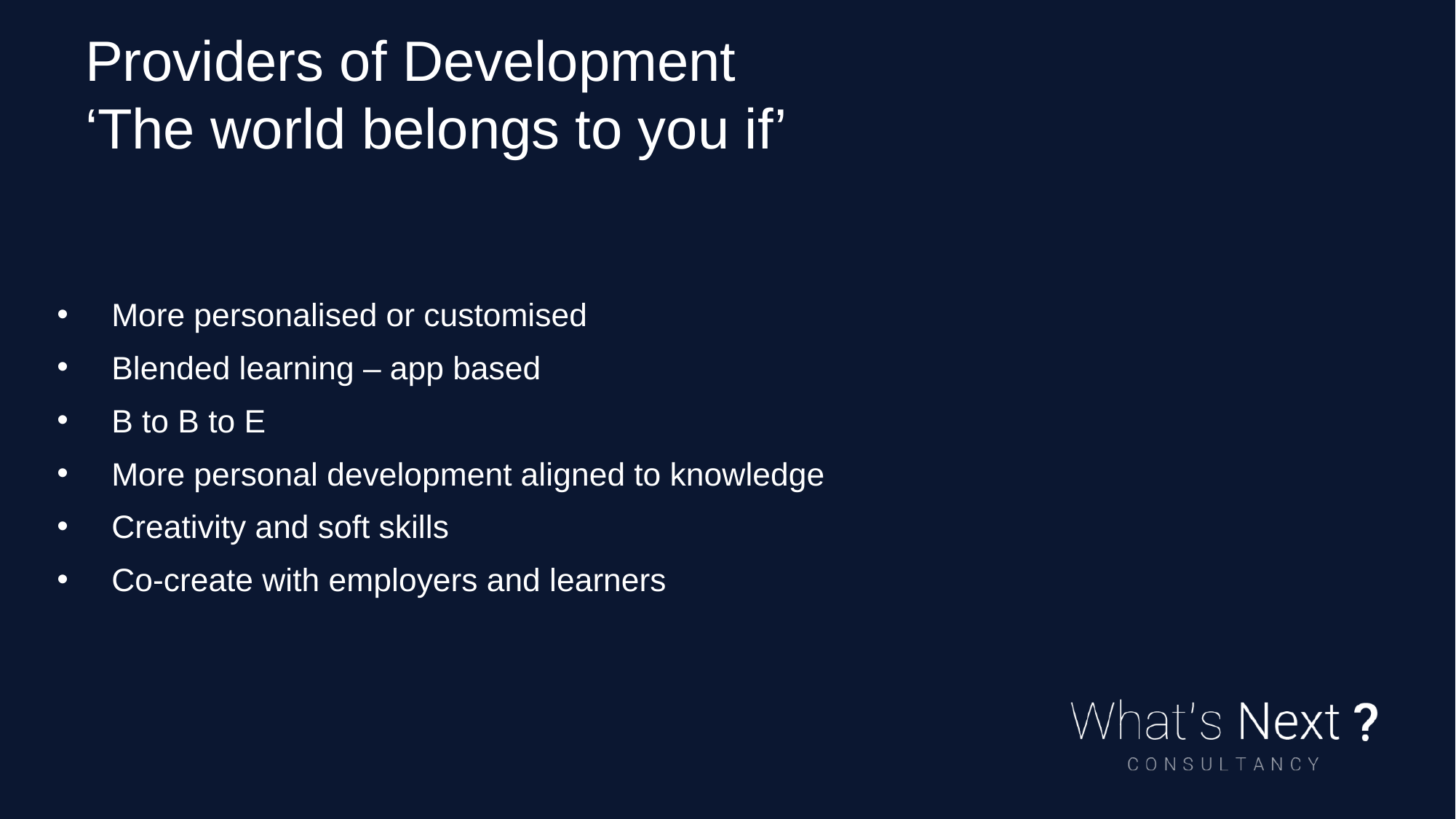

Providers of Development
‘The world belongs to you if’
More personalised or customised
Blended learning – app based
B to B to E
More personal development aligned to knowledge
Creativity and soft skills
Co-create with employers and learners